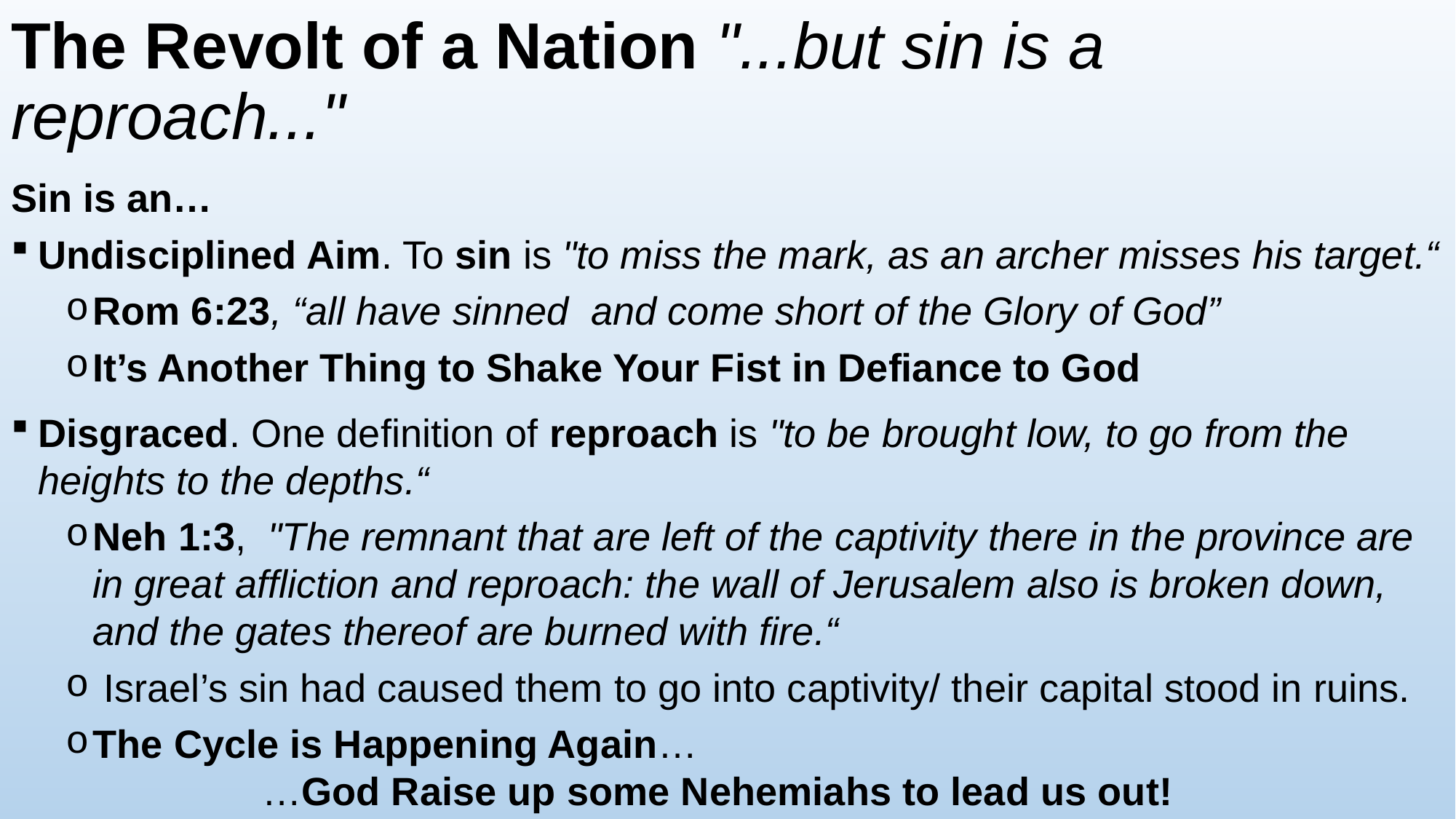

# The Revolt of a Nation "...but sin is a reproach..."
Sin is an…
Undisciplined Aim. To sin is "to miss the mark, as an archer misses his target.“
Rom 6:23, “all have sinned  and come short of the Glory of God”
It’s Another Thing to Shake Your Fist in Defiance to God
Disgraced. One definition of reproach is "to be brought low, to go from the heights to the depths.“
Neh 1:3,  "The remnant that are left of the captivity there in the province are in great affliction and reproach: the wall of Jerusalem also is broken down, and the gates thereof are burned with fire.“
 Israel’s sin had caused them to go into captivity/ their capital stood in ruins.
The Cycle is Happening Again…
                  …God Raise up some Nehemiahs to lead us out!